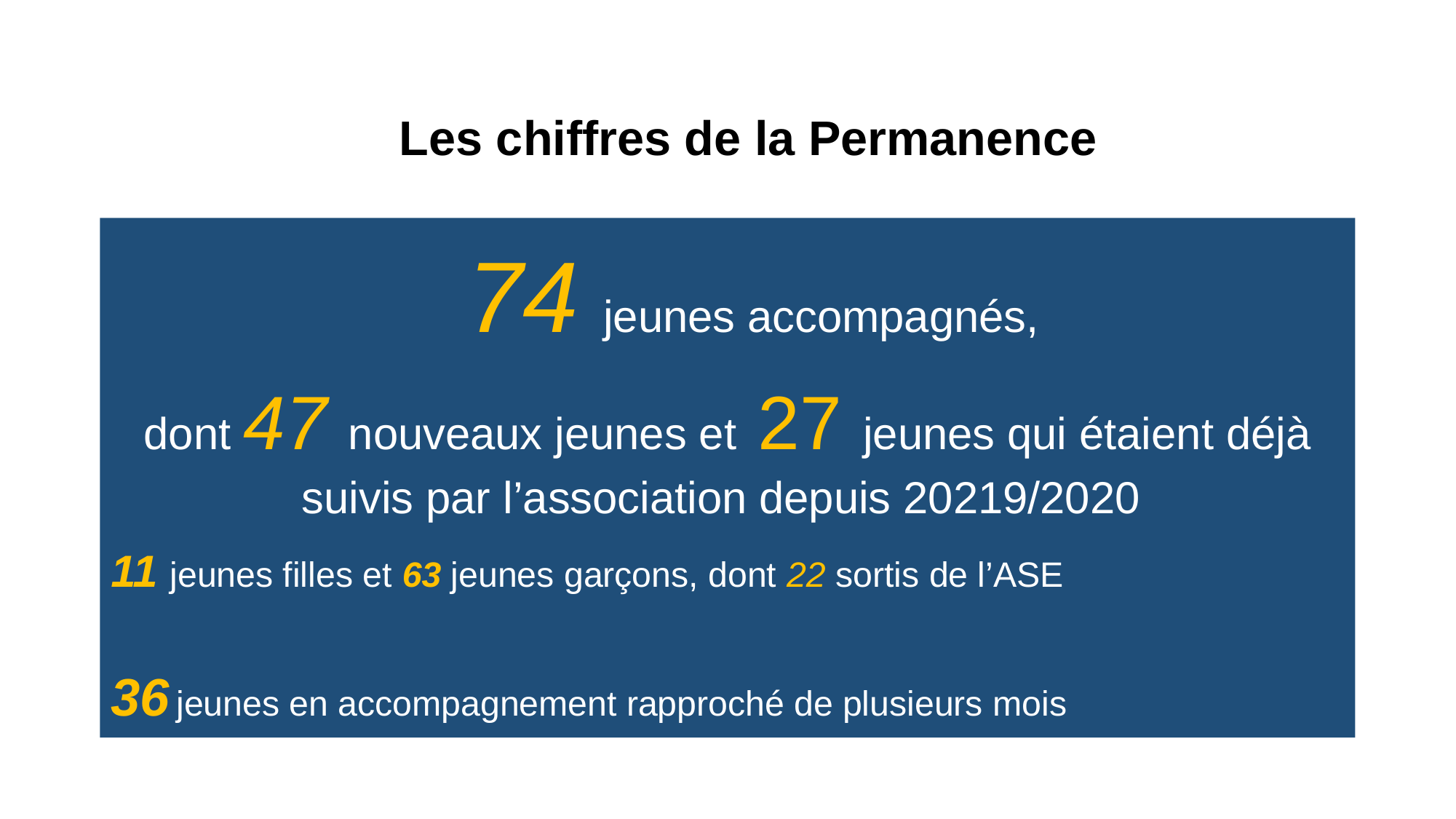

# Les chiffres de la Permanence
	74  jeunes accompagnés,
dont 47 nouveaux jeunes et 27 jeunes qui étaient déjà suivis par l’association depuis 20219/2020
11 jeunes filles et 63 jeunes garçons, dont 22 sortis de l’ASE

36 jeunes en accompagnement rapproché de plusieurs mois